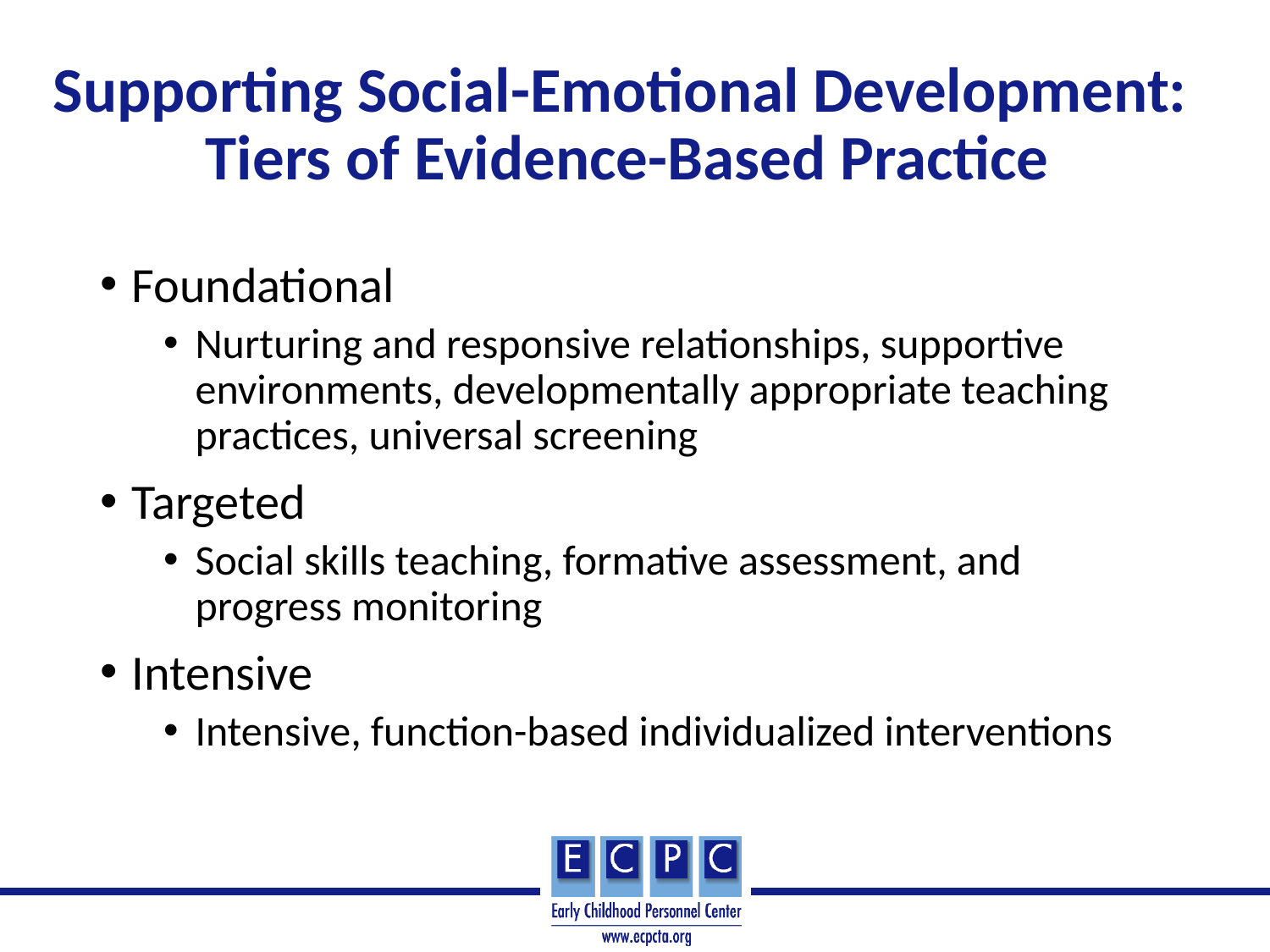

# Supporting Social-Emotional Development: Tiers of Evidence-Based Practice
Foundational
Nurturing and responsive relationships, supportive environments, developmentally appropriate teaching practices, universal screening
Targeted
Social skills teaching, formative assessment, and progress monitoring
Intensive
Intensive, function-based individualized interventions